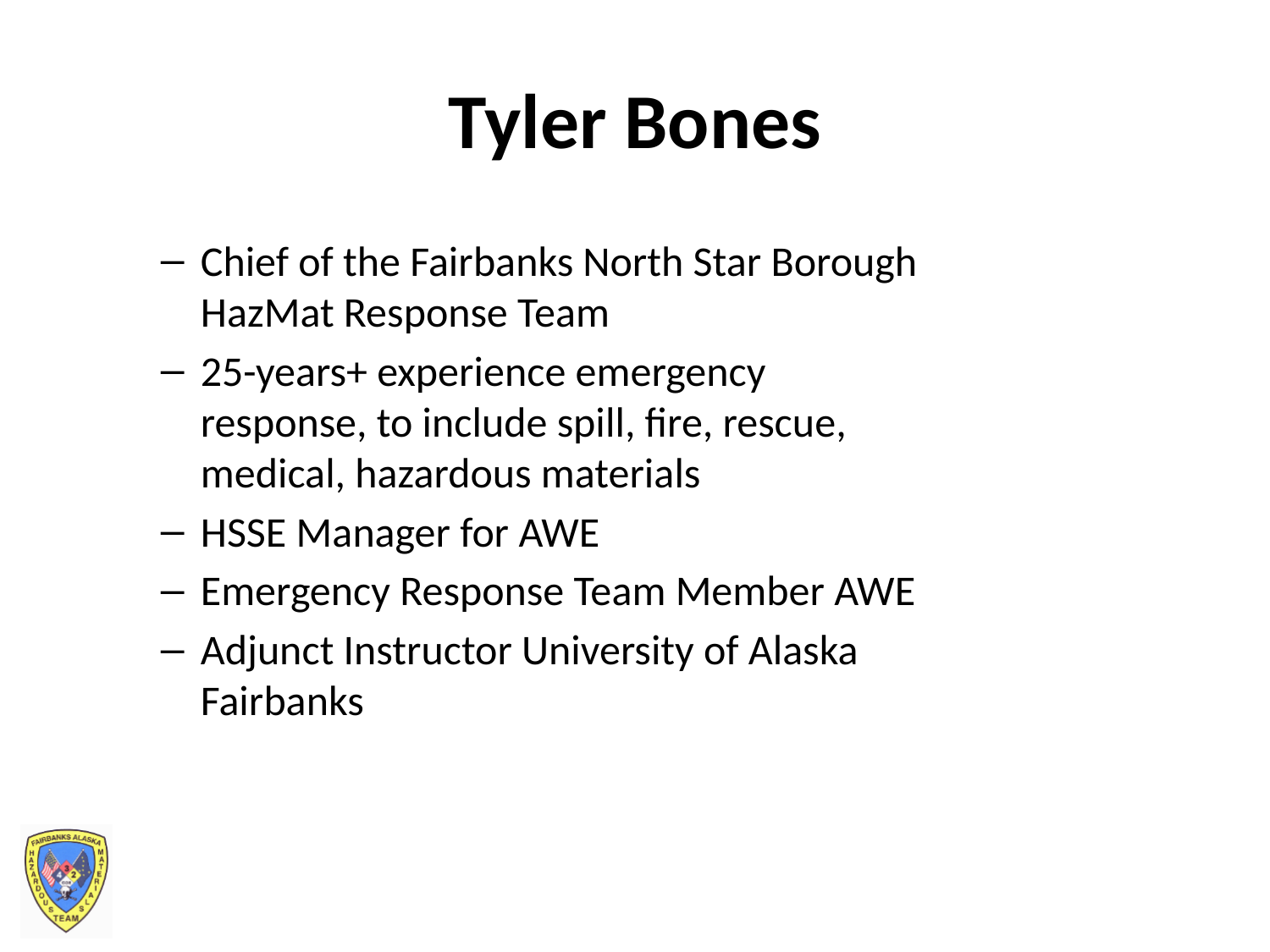

# Tyler Bones
Chief of the Fairbanks North Star Borough HazMat Response Team
25-years+ experience emergency response, to include spill, fire, rescue, medical, hazardous materials
HSSE Manager for AWE
Emergency Response Team Member AWE
Adjunct Instructor University of Alaska Fairbanks